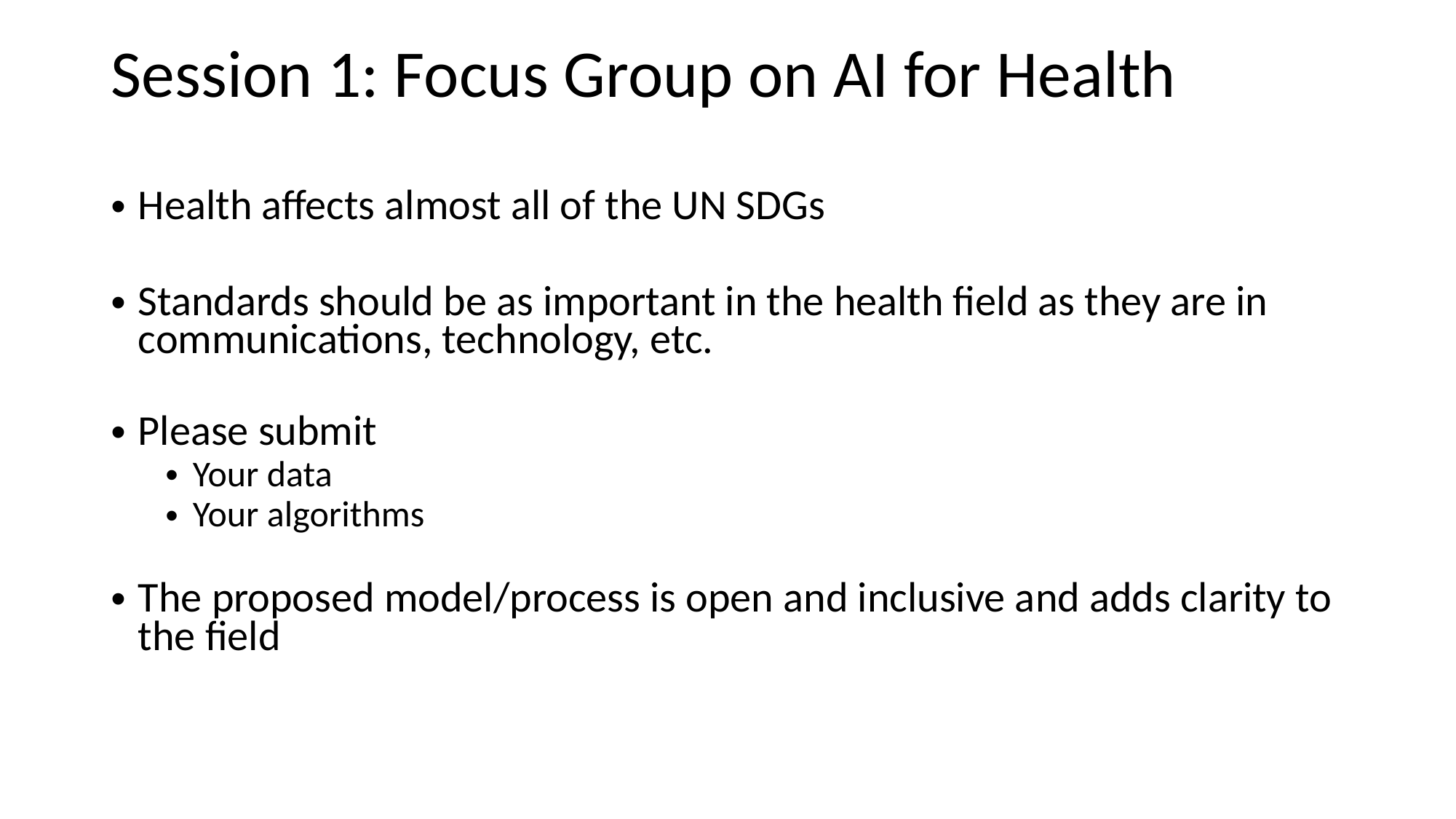

Session 1: Focus Group on AI for Health
Health affects almost all of the UN SDGs
Standards should be as important in the health field as they are in communications, technology, etc.
Please submit
Your data
Your algorithms
The proposed model/process is open and inclusive and adds clarity to the field